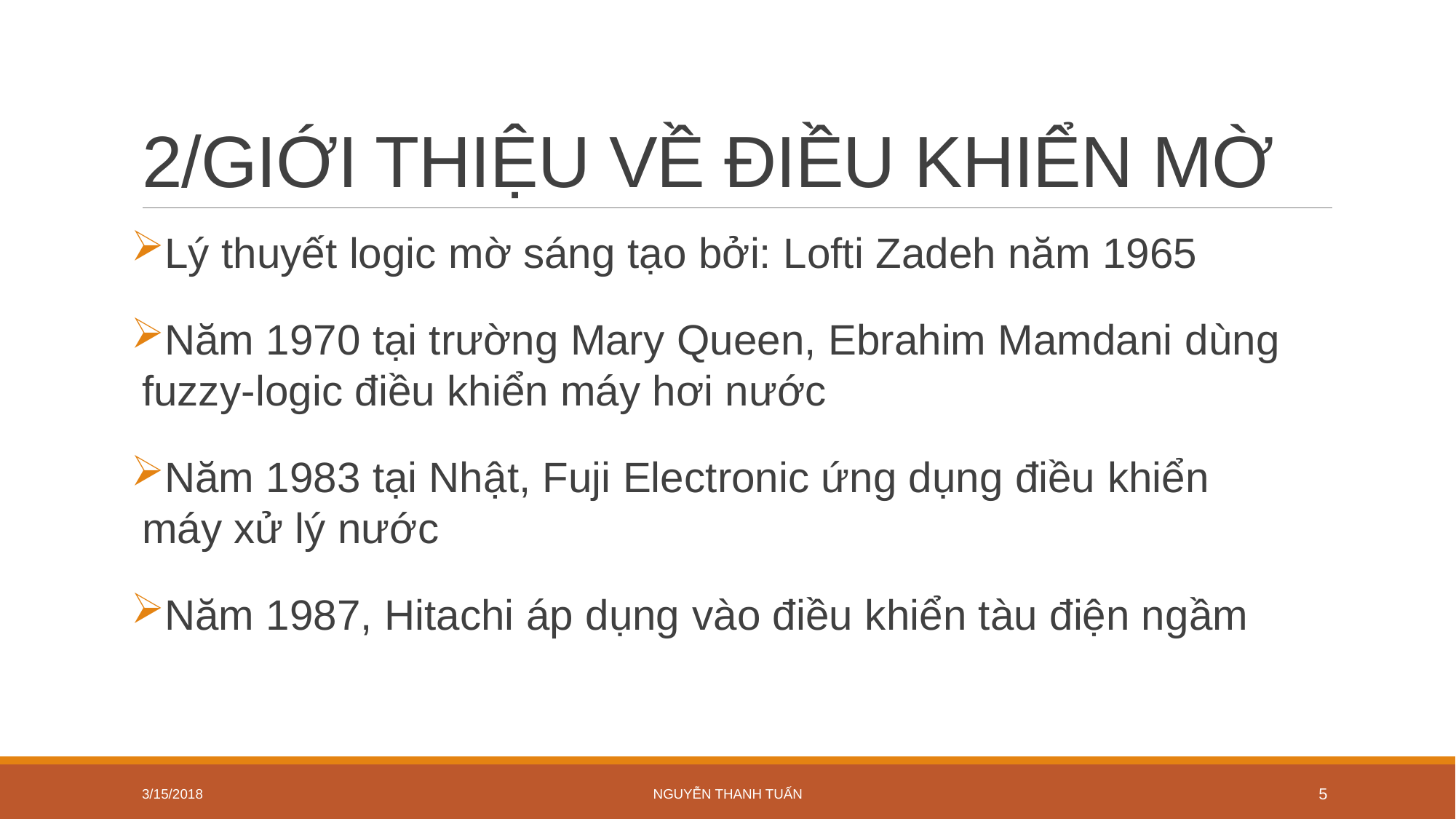

# 2/GIỚI THIỆU VỀ ĐIỀU KHIỂN MỜ
Lý thuyết logic mờ sáng tạo bởi: Lofti Zadeh năm 1965

Năm 1970 tại trường Mary Queen, Ebrahim Mamdani dùng fuzzy-logic điều khiển máy hơi nước

Năm 1983 tại Nhật, Fuji Electronic ứng dụng điều khiển máy xử lý nước

Năm 1987, Hitachi áp dụng vào điều khiển tàu điện ngầm
3/15/2018
NGUYỄN THANH TUẤN
5